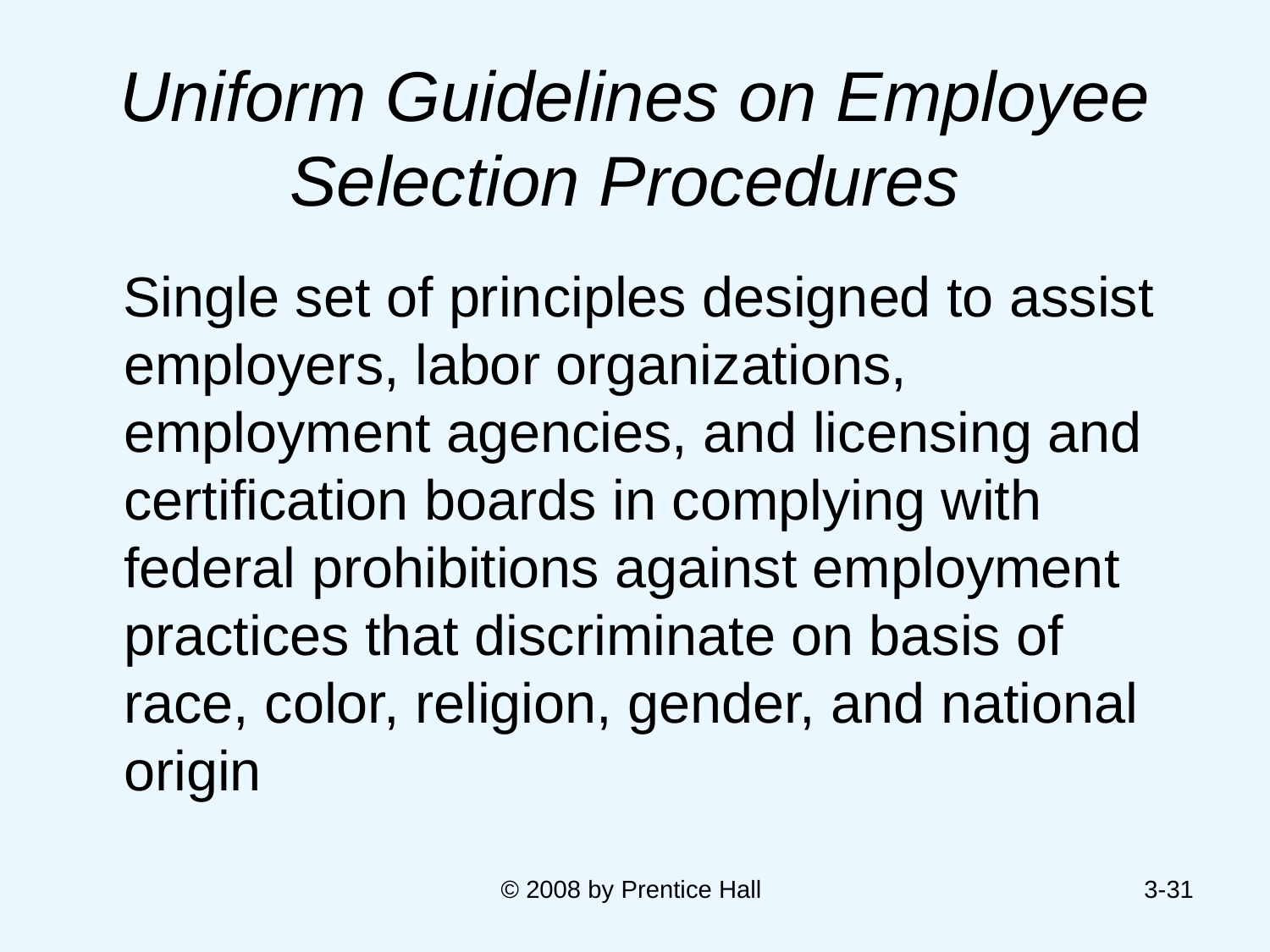

# Uniform Guidelines on Employee Selection Procedures
   Single set of principles designed to assist employers, labor organizations, employment agencies, and licensing and certification boards in complying with federal prohibitions against employment practices that discriminate on basis of race, color, religion, gender, and national origin
© 2008 by Prentice Hall
3-31